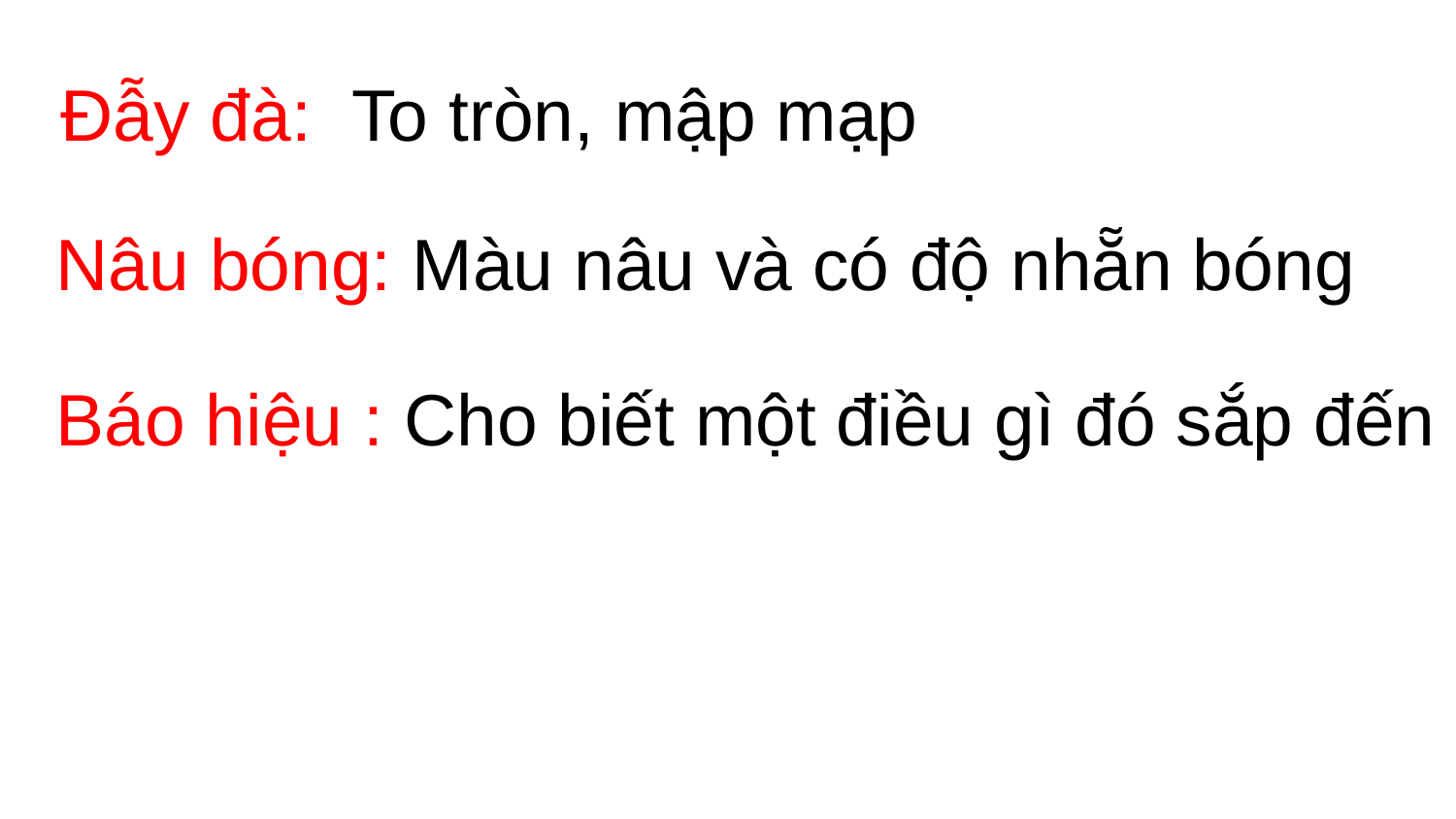

Đẫy đà:  To tròn, mập mạp

Nâu bóng: Màu nâu và có độ nhẵn bóng

Báo hiệu : Cho biết một điều gì đó sắp đến